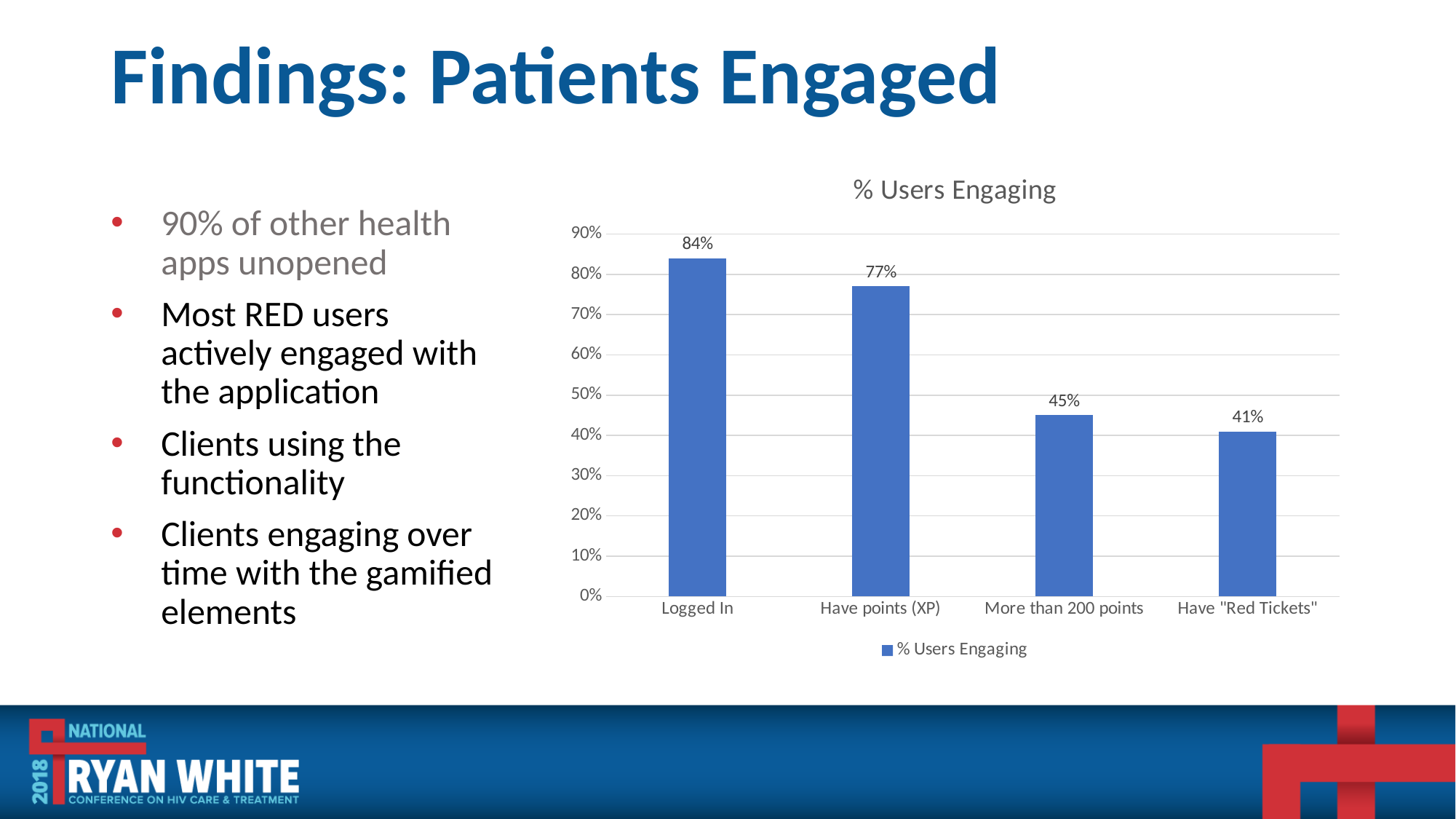

# Findings: Patients Engaged

### Chart:

| Category | % Users Engaging |
|---|---|
| Logged In | 0.84 |
| Have points (XP) | 0.77 |
| More than 200 points | 0.45 |
| Have "Red Tickets" | 0.41 |
90% of other health apps unopened
Most RED users actively engaged with the application
Clients using the functionality
Clients engaging over time with the gamified elements